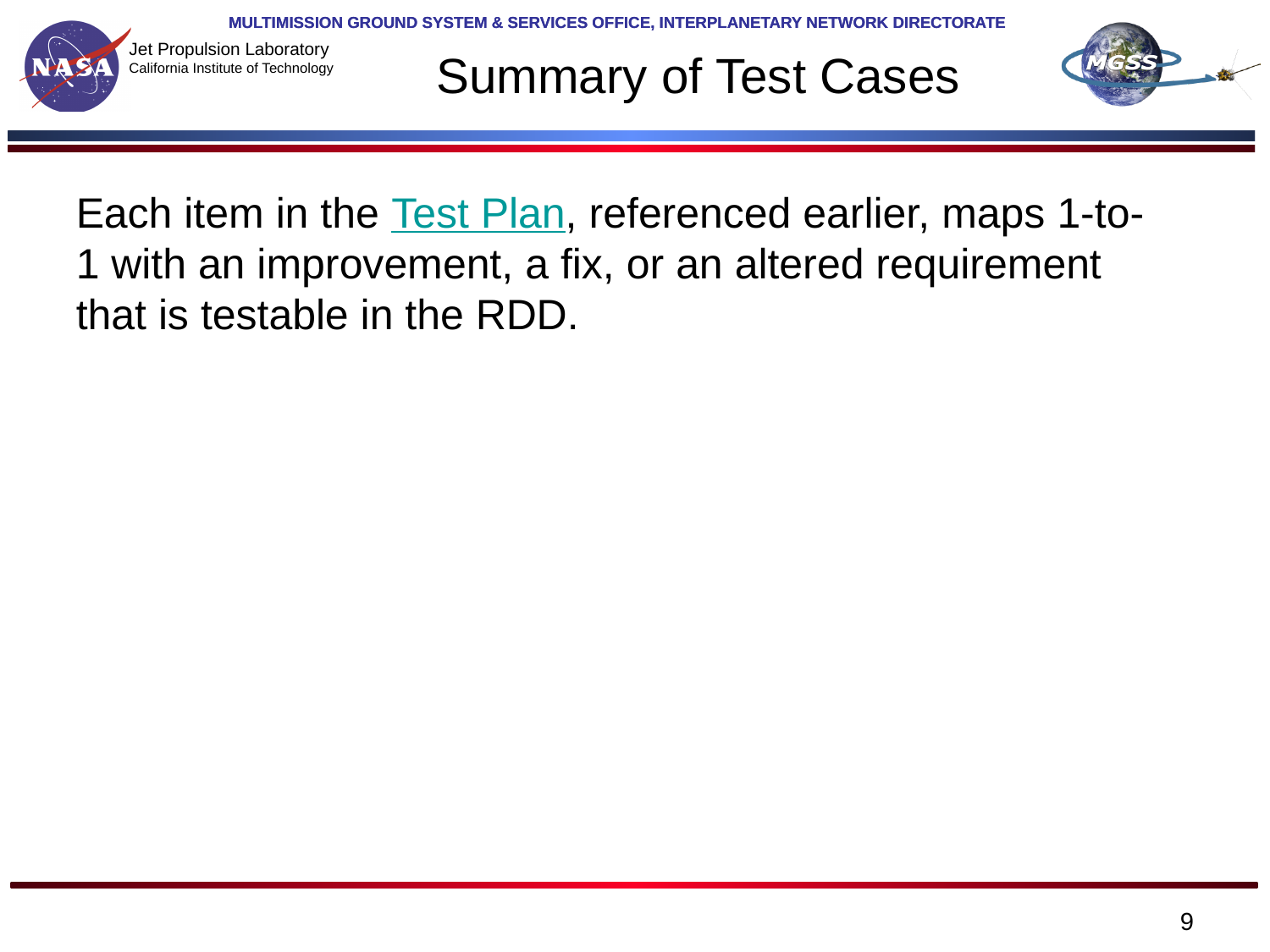

# Summary of Test Cases
Each item in the Test Plan, referenced earlier, maps 1-to-1 with an improvement, a fix, or an altered requirement that is testable in the RDD.
9